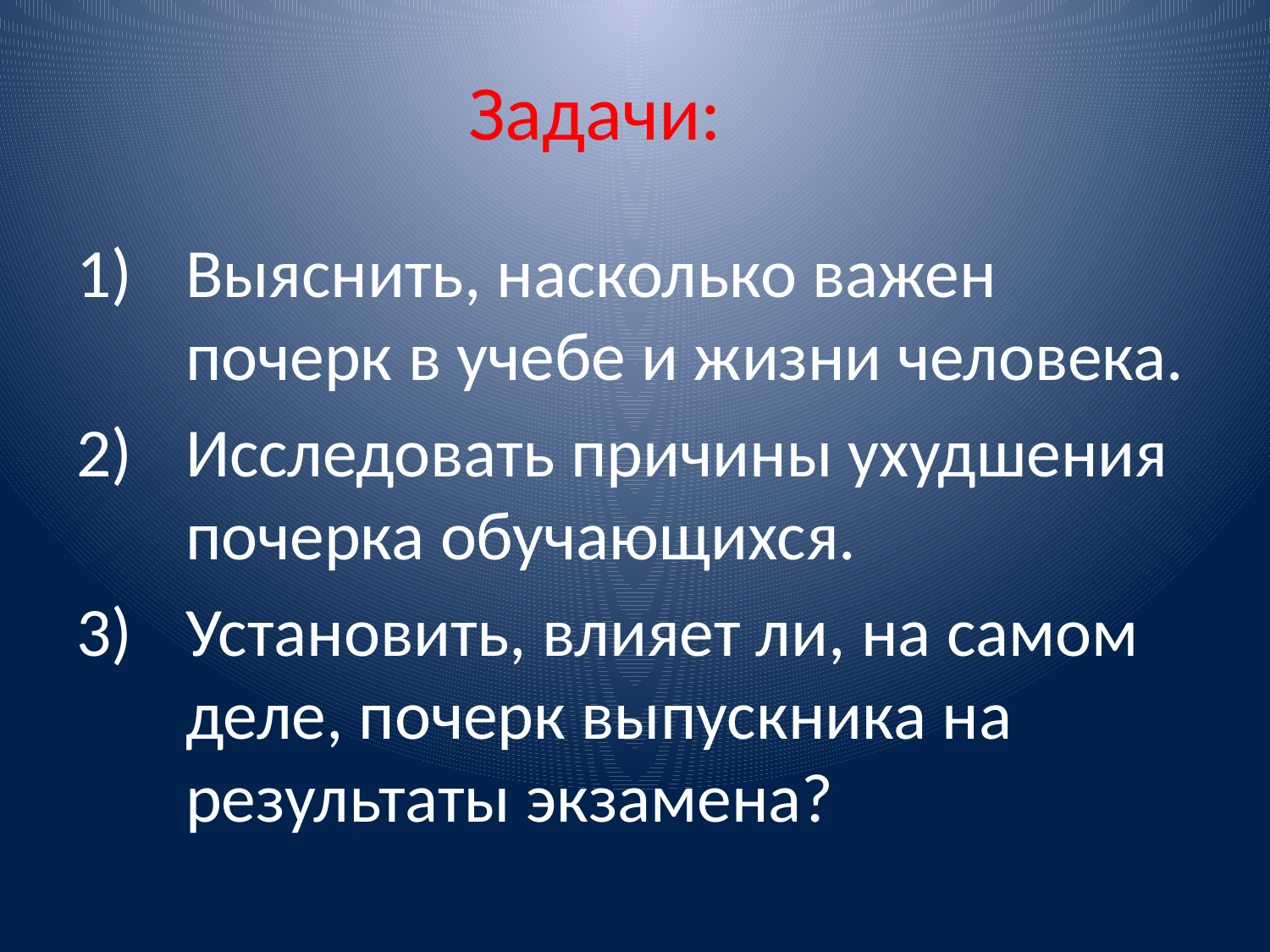

# Задачи:
Выяснить, насколько важен почерк в учебе и жизни человека.
Исследовать причины ухудшения почерка обучающихся.
Установить, влияет ли, на самом деле, почерк выпускника на результаты экзамена?